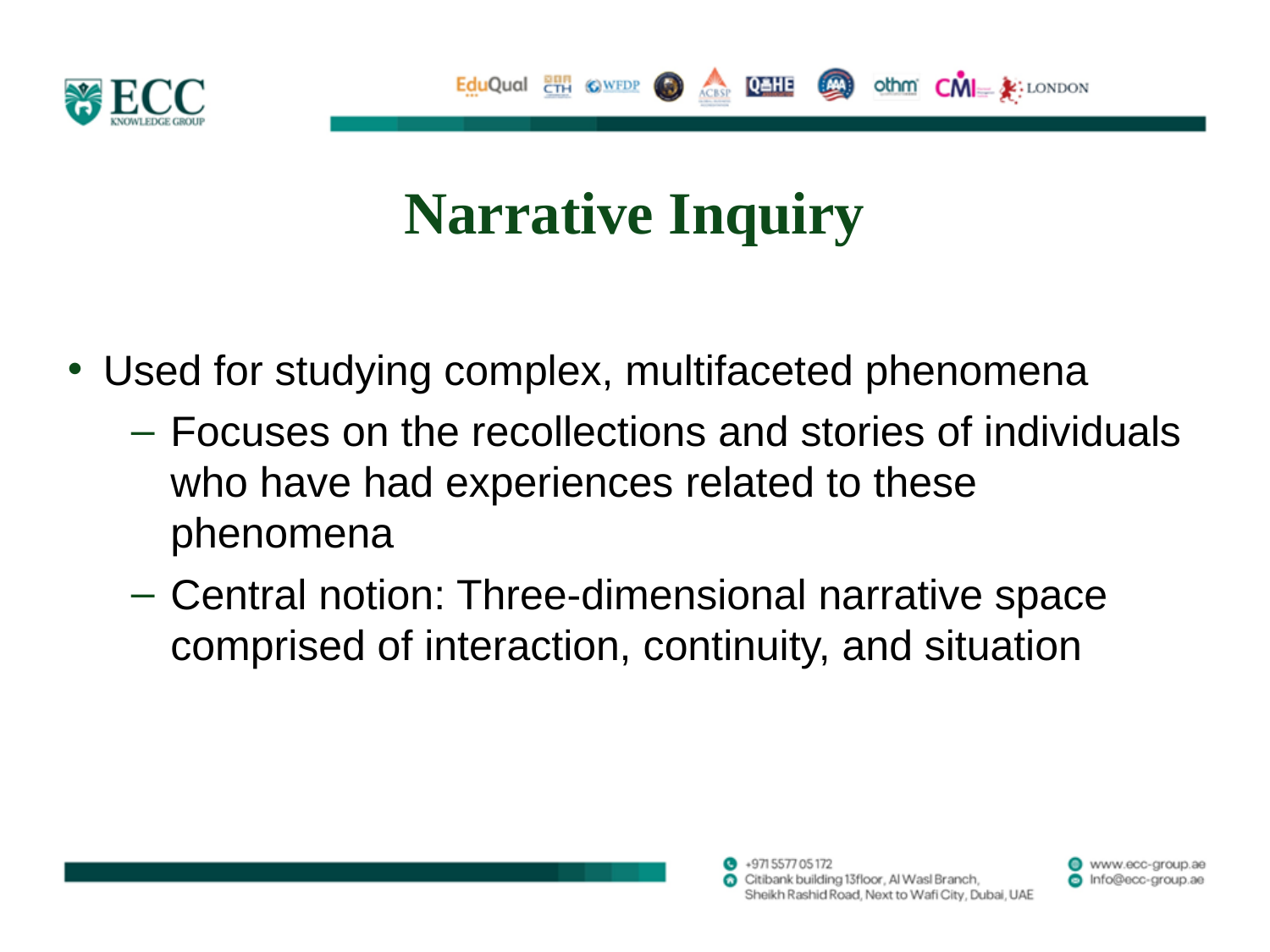

# Narrative Inquiry
Used for studying complex, multifaceted phenomena
Focuses on the recollections and stories of individuals who have had experiences related to these phenomena
Central notion: Three-dimensional narrative space comprised of interaction, continuity, and situation